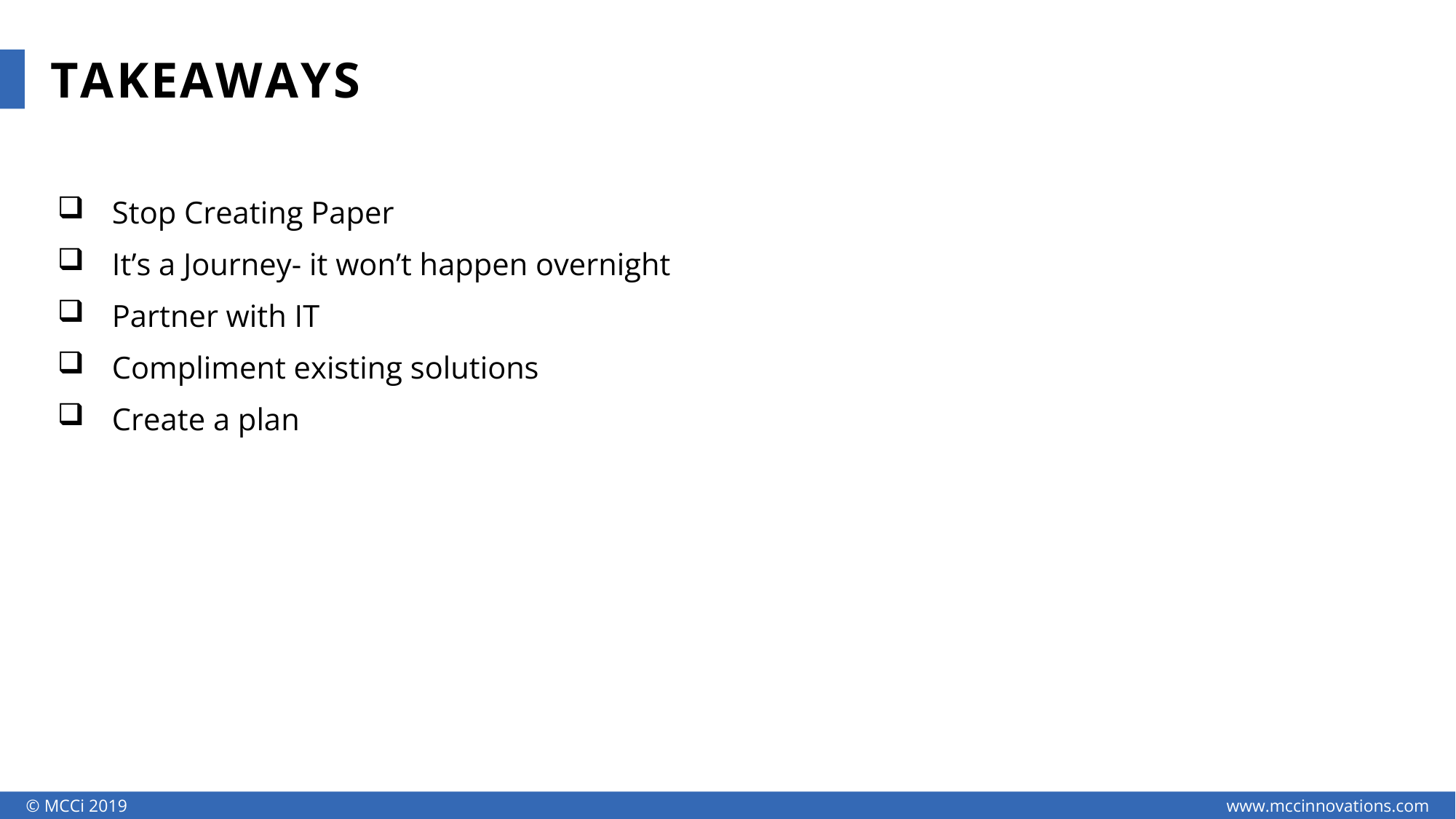

TAKEAWAYS
Stop Creating Paper
It’s a Journey- it won’t happen overnight
Partner with IT
Compliment existing solutions
Create a plan